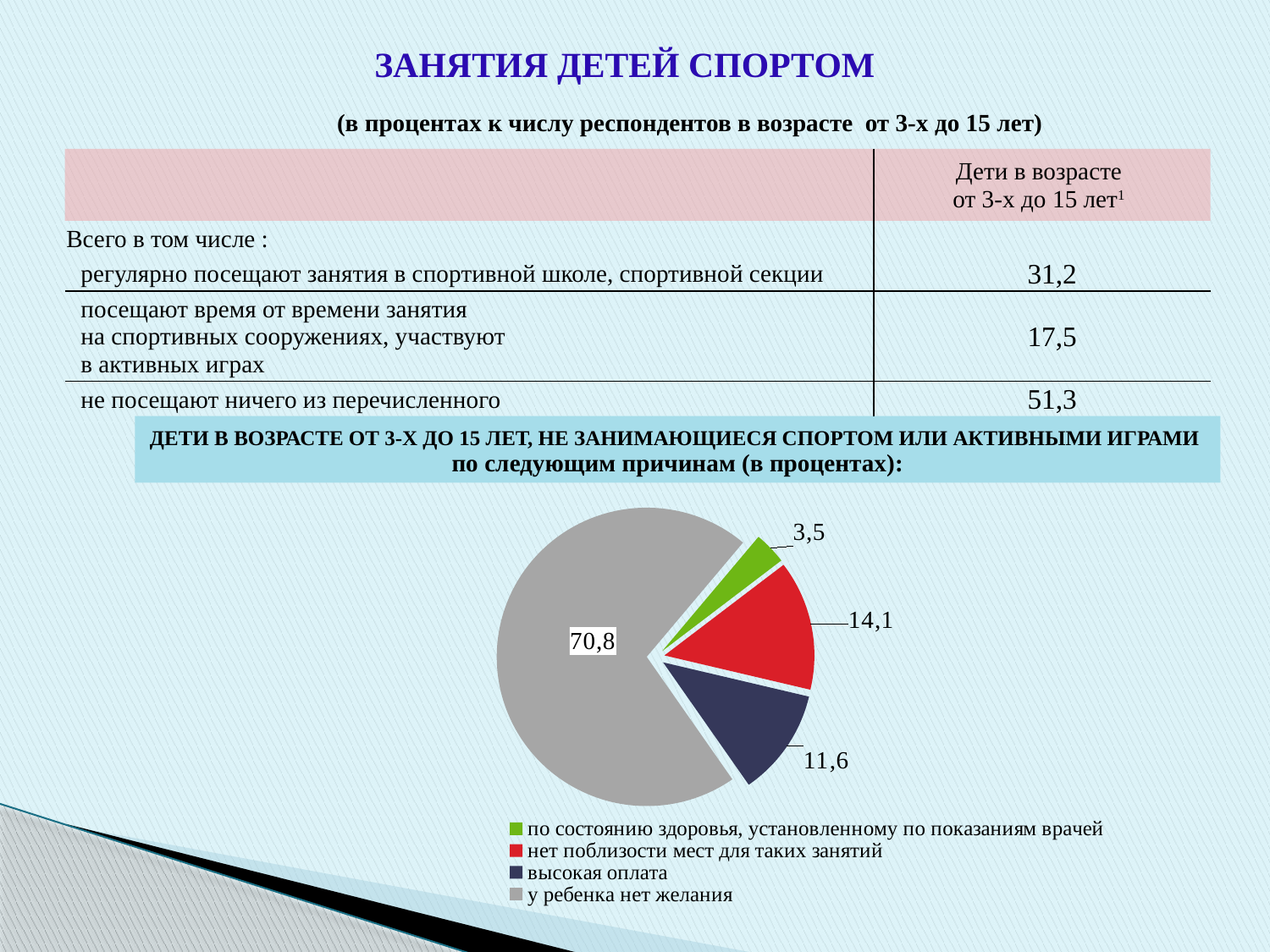

ЗАНЯТИЯ ДЕТЕЙ СПОРТОМ
                              (в процентах к числу респондентов в возрасте  от 3-х до 15 лет)
|  | Дети в возрасте от 3-х до 15 лет1 |
| --- | --- |
| Всего в том числе : |  |
| регулярно посещают занятия в спортивной школе, спортивной секции | 31,2 |
| посещают время от времени занятия на спортивных сооружениях, участвуют в активных играх | 17,5 |
| не посещают ничего из перечисленного | 51,3 |

[unsupported chart]

ДЕТИ В ВОЗРАСТЕ ОТ 3-Х ДО 15 ЛЕТ, НЕ ЗАНИМАЮЩИЕСЯ СПОРТОМ ИЛИ АКТИВНЫМИ ИГРАМИ
по следующим причинам (в процентах):

### Chart

| Category | Продажи |
|---|---|
| по состоянию здоровья, установленному по показаниям врачей  | 3.5035 |
| нет поблизости мест для таких занятий  | 14.077200000000001 |
| высокая оплата  | 11.6264 |
| у ребенка нет желания  | 70.7927 |